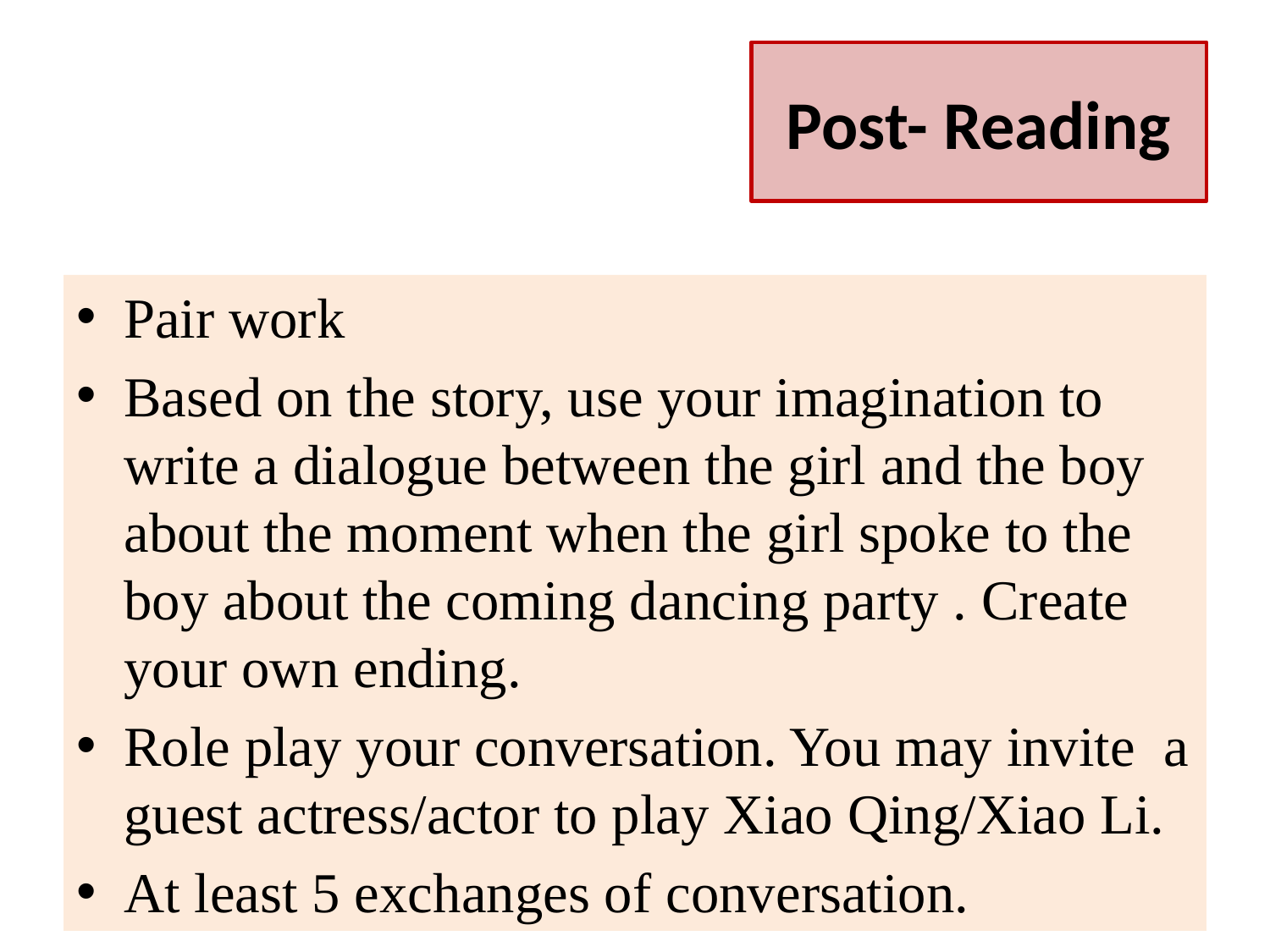

Post- Reading
Pair work
Based on the story, use your imagination to write a dialogue between the girl and the boy about the moment when the girl spoke to the boy about the coming dancing party . Create your own ending.
Role play your conversation. You may invite  a guest actress/actor to play Xiao Qing/Xiao Li.
At least 5 exchanges of conversation.